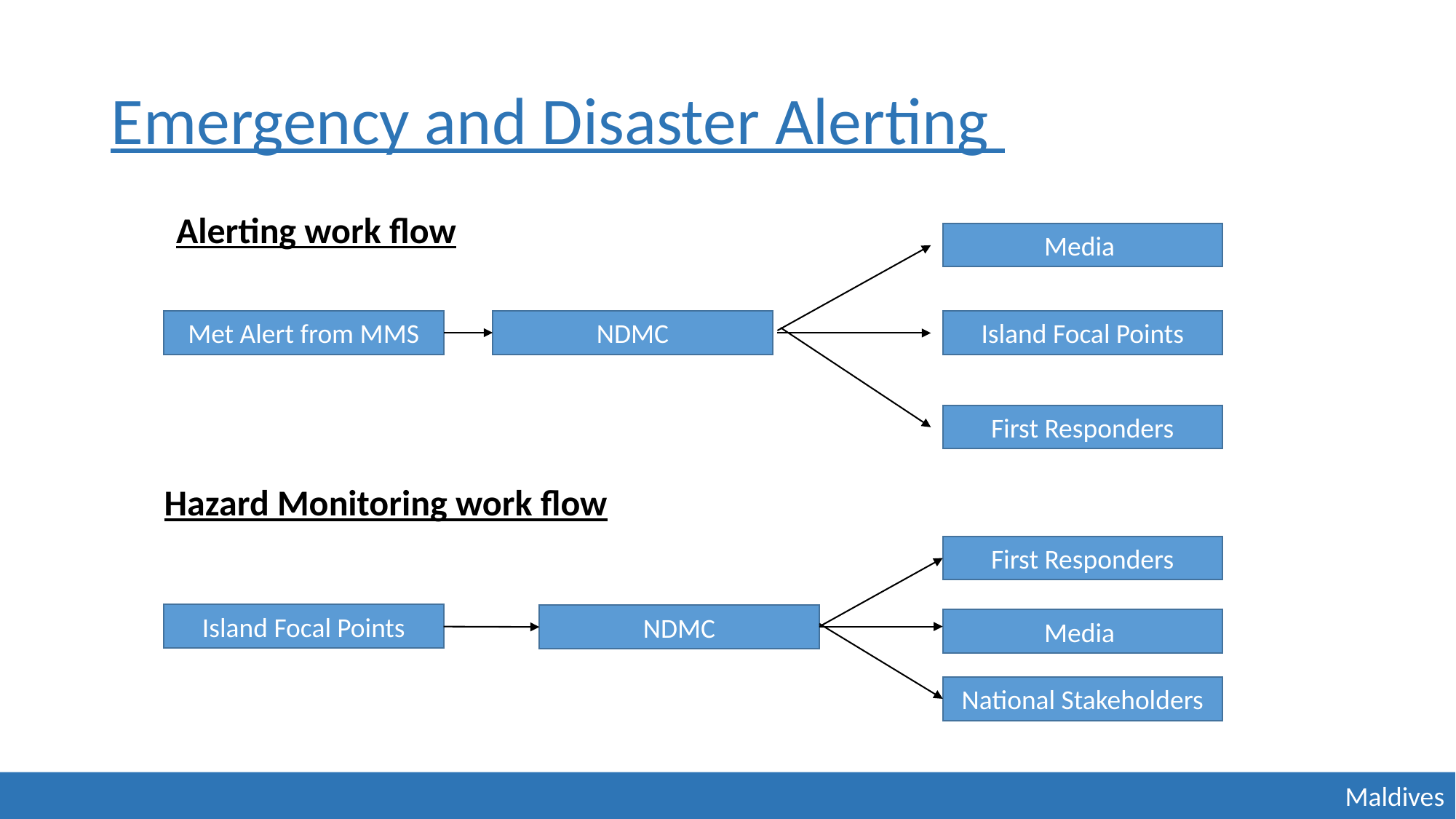

# Emergency and Disaster Alerting
Alerting work flow
Media
Met Alert from MMS
NDMC
Island Focal Points
First Responders
Hazard Monitoring work flow
First Responders
Island Focal Points
NDMC
Media
National Stakeholders